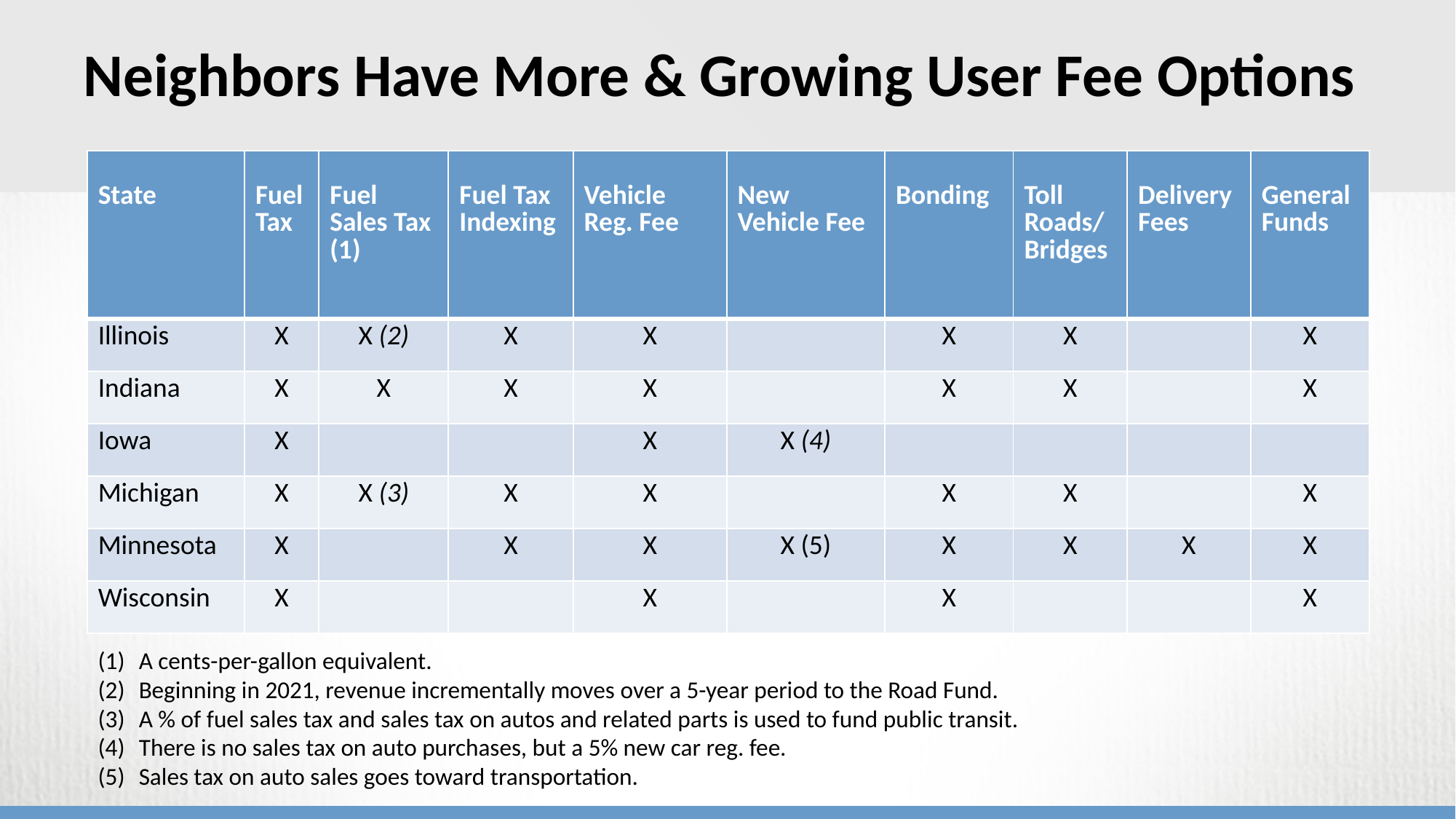

# Neighbors Have More & Growing User Fee Options
| State | Fuel Tax | Fuel Sales Tax (1) | Fuel Tax Indexing | Vehicle Reg. Fee | New Vehicle Fee | Bonding | Toll Roads/ Bridges | Delivery Fees | General Funds |
| --- | --- | --- | --- | --- | --- | --- | --- | --- | --- |
| Illinois | X | X (2) | X | X |  | X | X |  | X |
| Indiana | X | X | X | X |  | X | X |  | X |
| Iowa | X |  |  | X | X (4) |  |  |  |  |
| Michigan | X | X (3) | X | X |  | X | X |  | X |
| Minnesota | X |  | X | X | X (5) | X | X | X | X |
| Wisconsin | X |  |  | X |  | X |  |  | X |
A cents-per-gallon equivalent.
Beginning in 2021, revenue incrementally moves over a 5-year period to the Road Fund.
A % of fuel sales tax and sales tax on autos and related parts is used to fund public transit.
There is no sales tax on auto purchases, but a 5% new car reg. fee.
Sales tax on auto sales goes toward transportation.